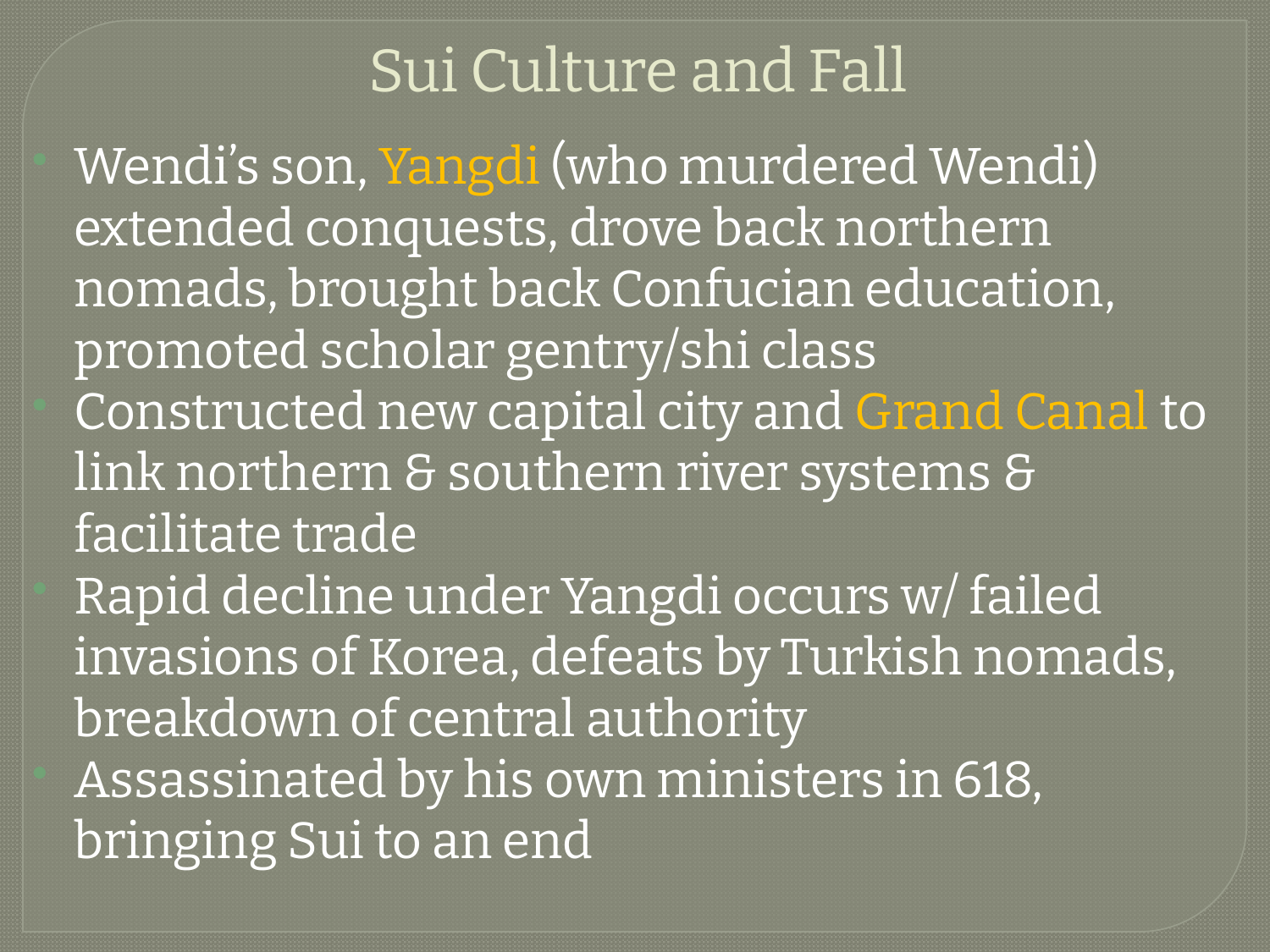

Sui Culture and Fall
Wendi’s son, Yangdi (who murdered Wendi) extended conquests, drove back northern nomads, brought back Confucian education, promoted scholar gentry/shi class
Constructed new capital city and Grand Canal to link northern & southern river systems & facilitate trade
Rapid decline under Yangdi occurs w/ failed invasions of Korea, defeats by Turkish nomads, breakdown of central authority
Assassinated by his own ministers in 618, bringing Sui to an end